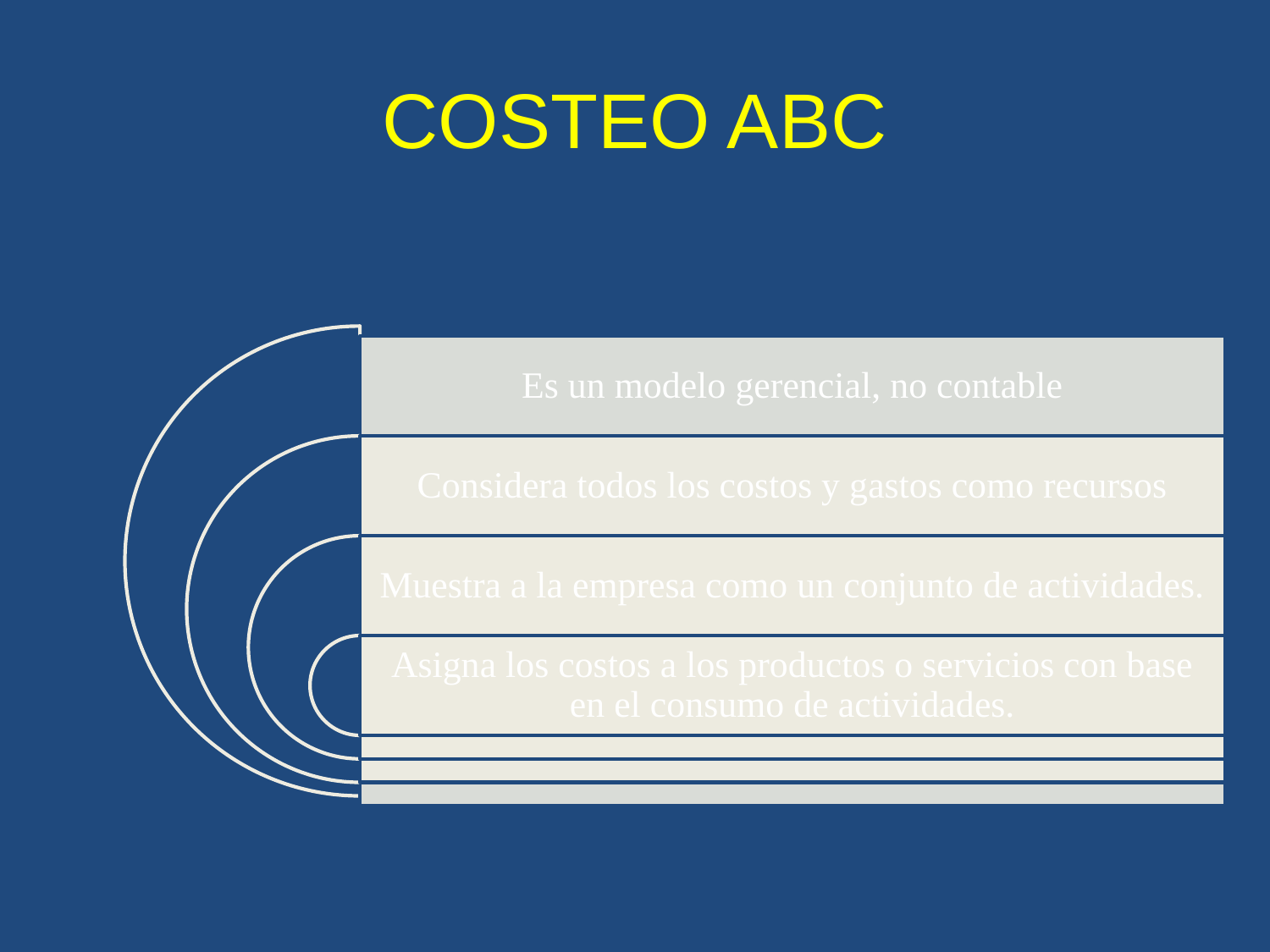

# COSTEO ABC
Es un modelo gerencial, no contable
Considera todos los costos y gastos como recursos
Muestra a la empresa como un conjunto de actividades.
Asigna los costos a los productos o servicios con base en el consumo de actividades.